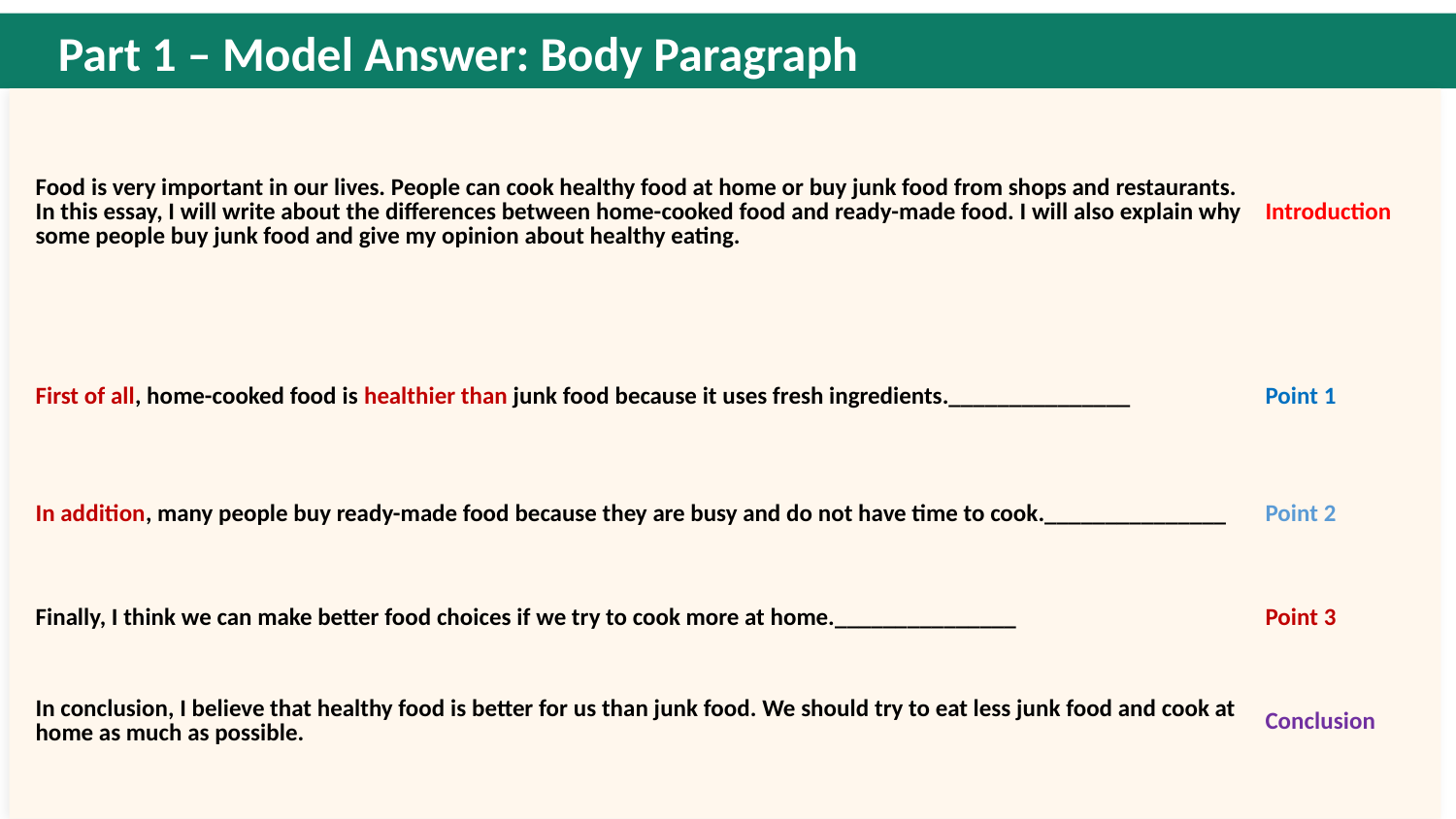

Part 1 – Model Answer: Body Paragraph
| Food is very important in our lives. People can cook healthy food at home or buy junk food from shops and restaurants. In this essay, I will write about the differences between home-cooked food and ready-made food. I will also explain why some people buy junk food and give my opinion about healthy eating. | Introduction |
| --- | --- |
| First of all, home-cooked food is healthier than junk food because it uses fresh ingredients.\_\_\_\_\_\_\_\_\_\_\_\_\_\_\_ | Point 1 |
| In addition, many people buy ready-made food because they are busy and do not have time to cook.\_\_\_\_\_\_\_\_\_\_\_\_\_\_\_ | Point 2 |
| Finally, I think we can make better food choices if we try to cook more at home.\_\_\_\_\_\_\_\_\_\_\_\_\_\_\_ | Point 3 |
| In conclusion, I believe that healthy food is better for us than junk food. We should try to eat less junk food and cook at home as much as possible. | Conclusion |